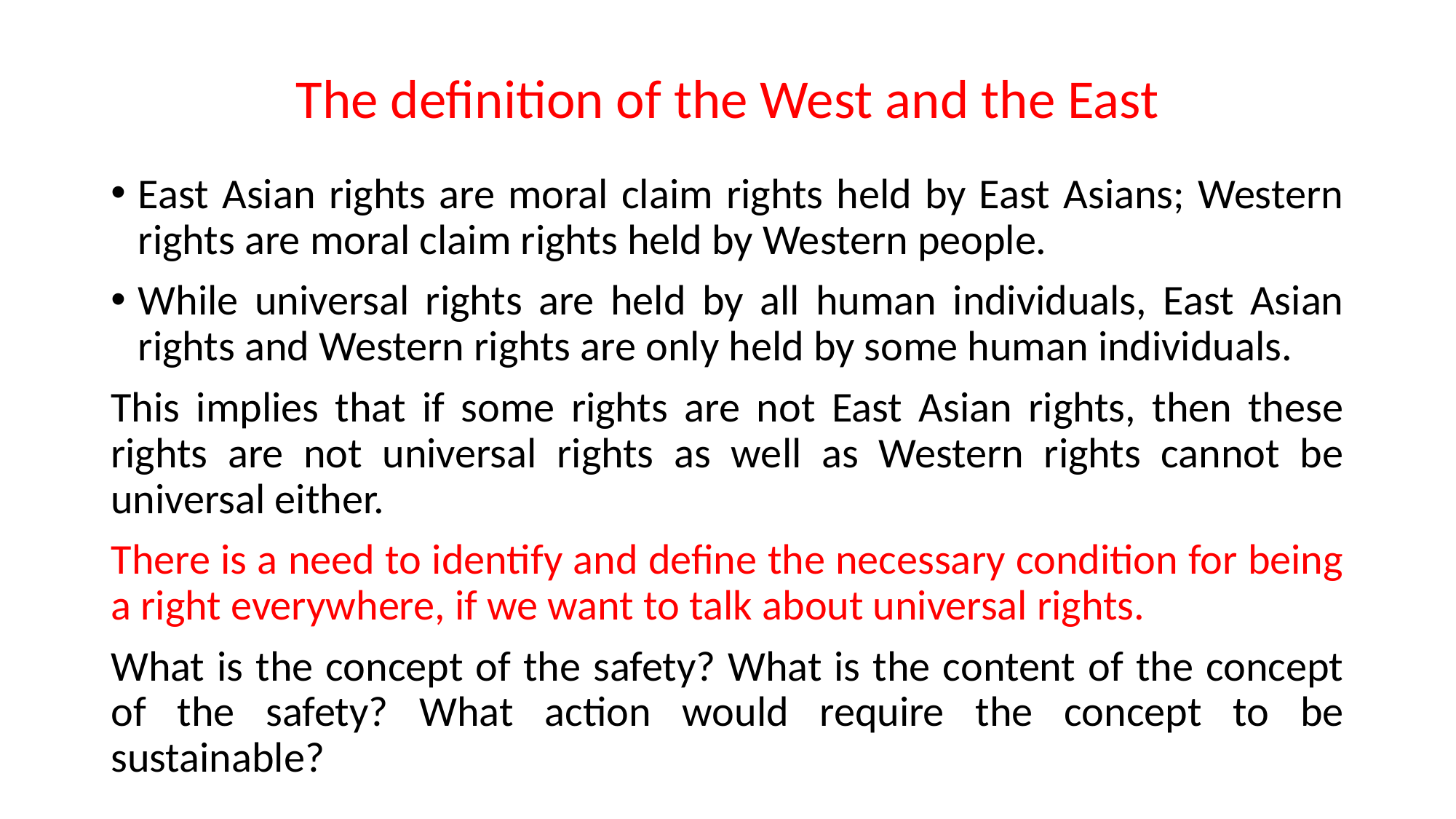

# The definition of the West and the East
East Asian rights are moral claim rights held by East Asians; Western rights are moral claim rights held by Western people.
While universal rights are held by all human individuals, East Asian rights and Western rights are only held by some human individuals.
This implies that if some rights are not East Asian rights, then these rights are not universal rights as well as Western rights cannot be universal either.
There is a need to identify and define the necessary condition for being a right everywhere, if we want to talk about universal rights.
What is the concept of the safety? What is the content of the concept of the safety? What action would require the concept to be sustainable?